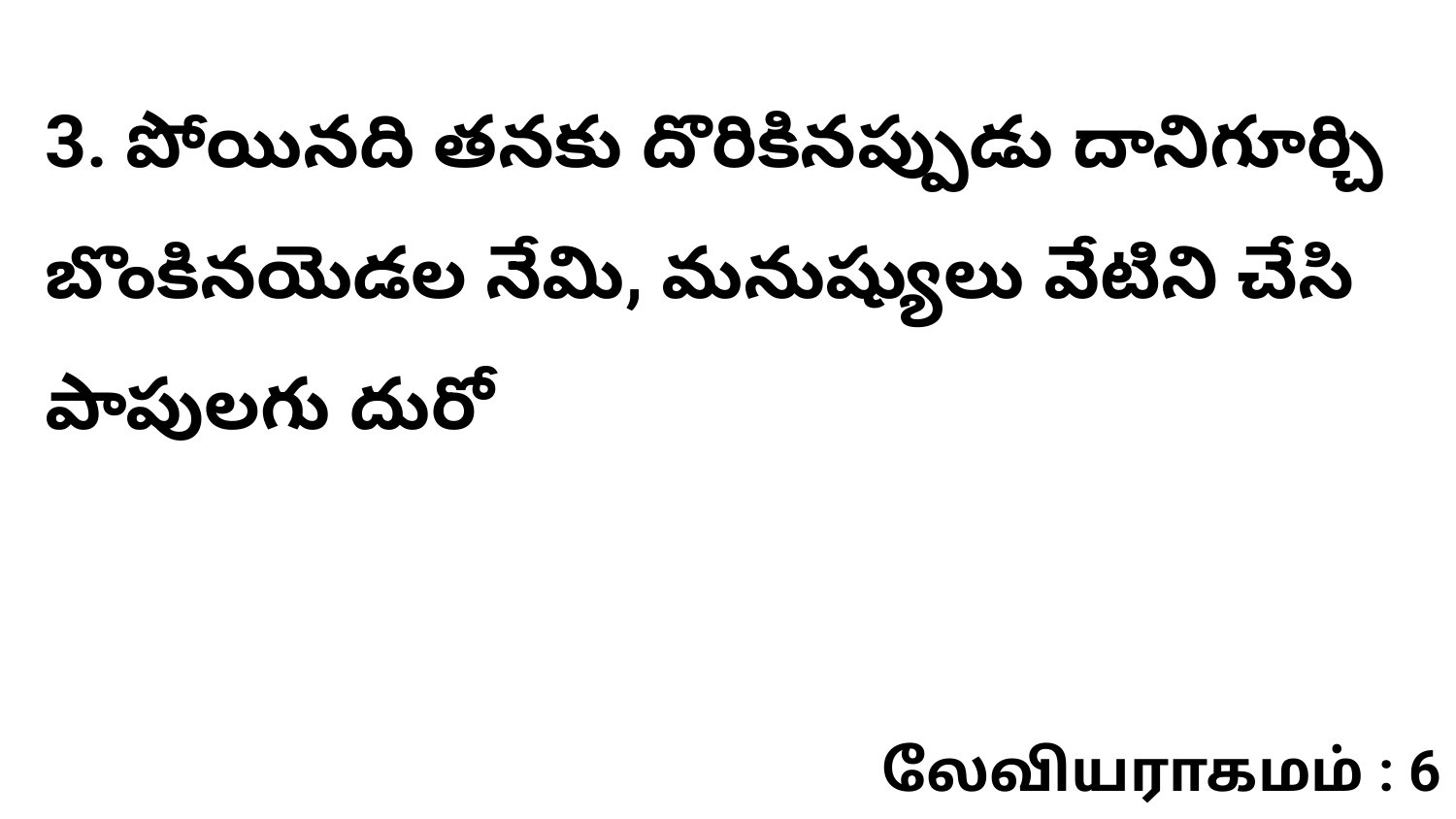

3. ​పోయినది తనకు దొరికినప్పుడు దానిగూర్చి బొంకినయెడల నేమి, మనుష్యులు వేటిని చేసి పాపులగు దురో
லேவியராகமம் : 6